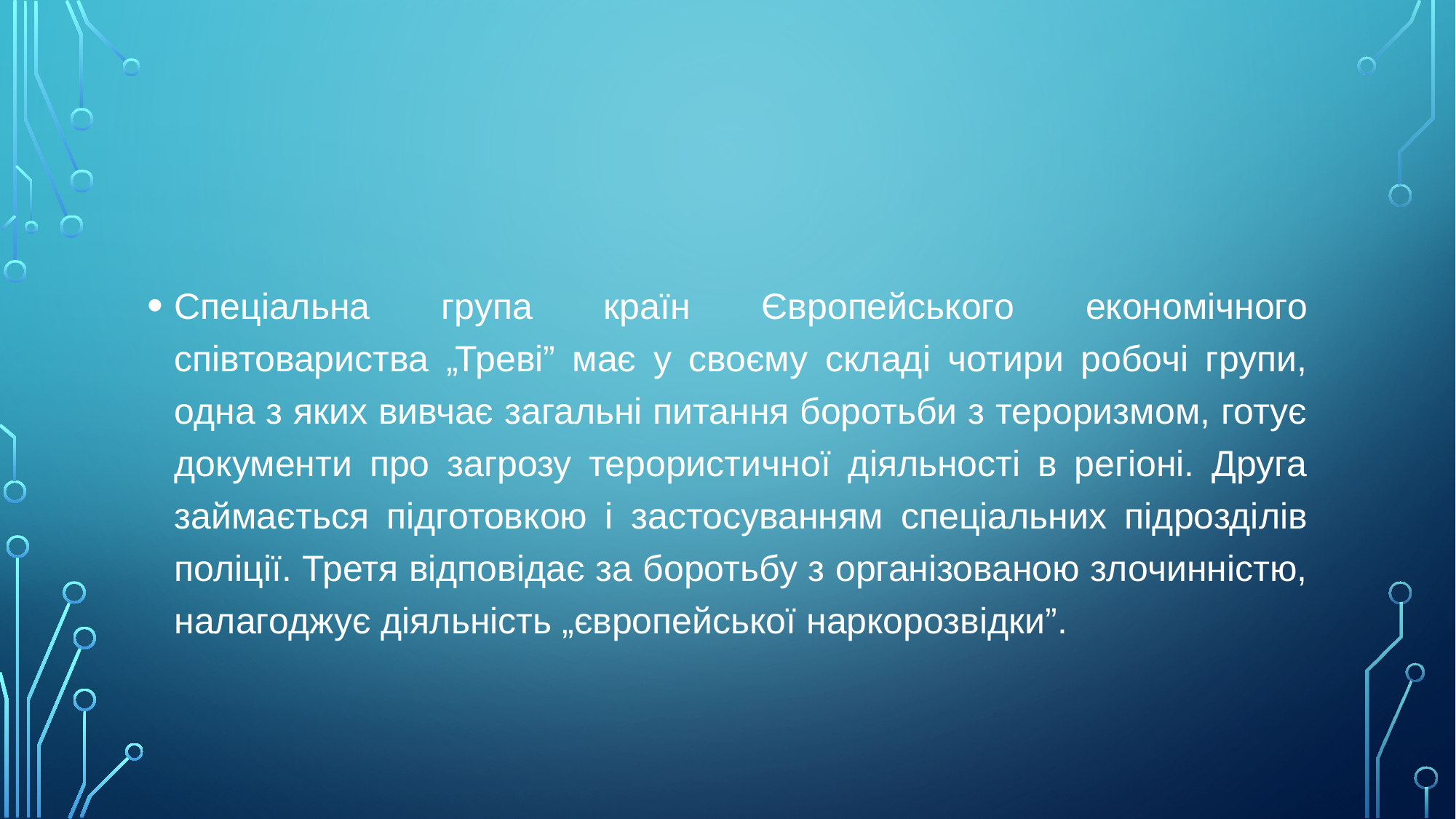

#
Спеціальна група країн Європейського економічного співтовариства „Треві” має у своєму складі чотири робочі групи, одна з яких вивчає загальні питання боротьби з тероризмом, готує документи про загрозу терористичної діяльності в регіоні. Друга займається підготовкою і застосуванням спеціальних підрозділів поліції. Третя відповідає за боротьбу з організованою злочинністю, налагоджує діяльність „європейської наркорозвідки”.